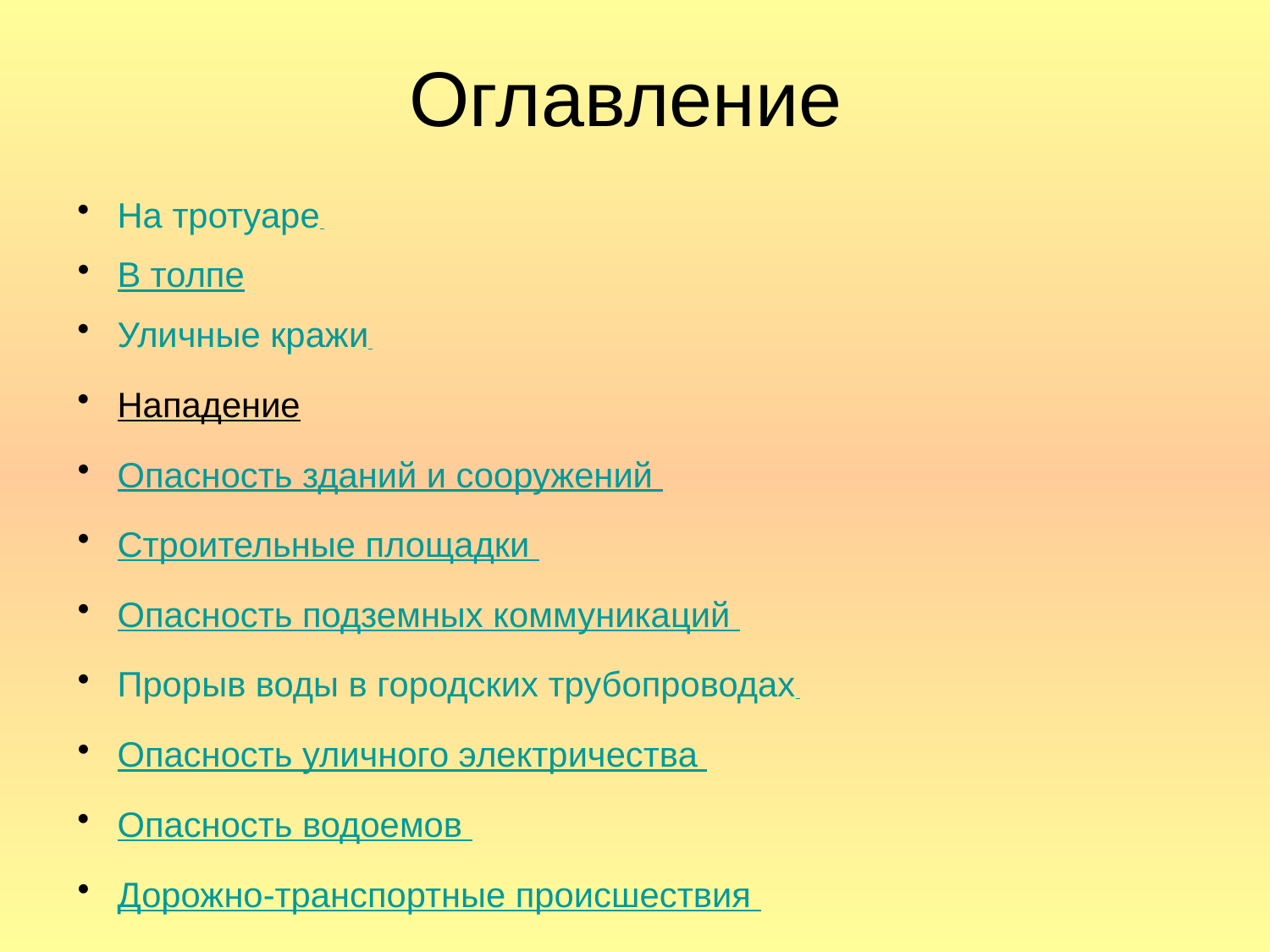

Оглавление
 На тротуаре
 В толпе
 Уличные кражи
 Нападение
 Опасность зданий и сооружений
 Строительные площадки
 Опасность подземных коммуникаций
 Прорыв воды в городских трубопроводах
 Опасность уличного электричества
 Опасность водоемов
 Дорожно-транспортные происшествия